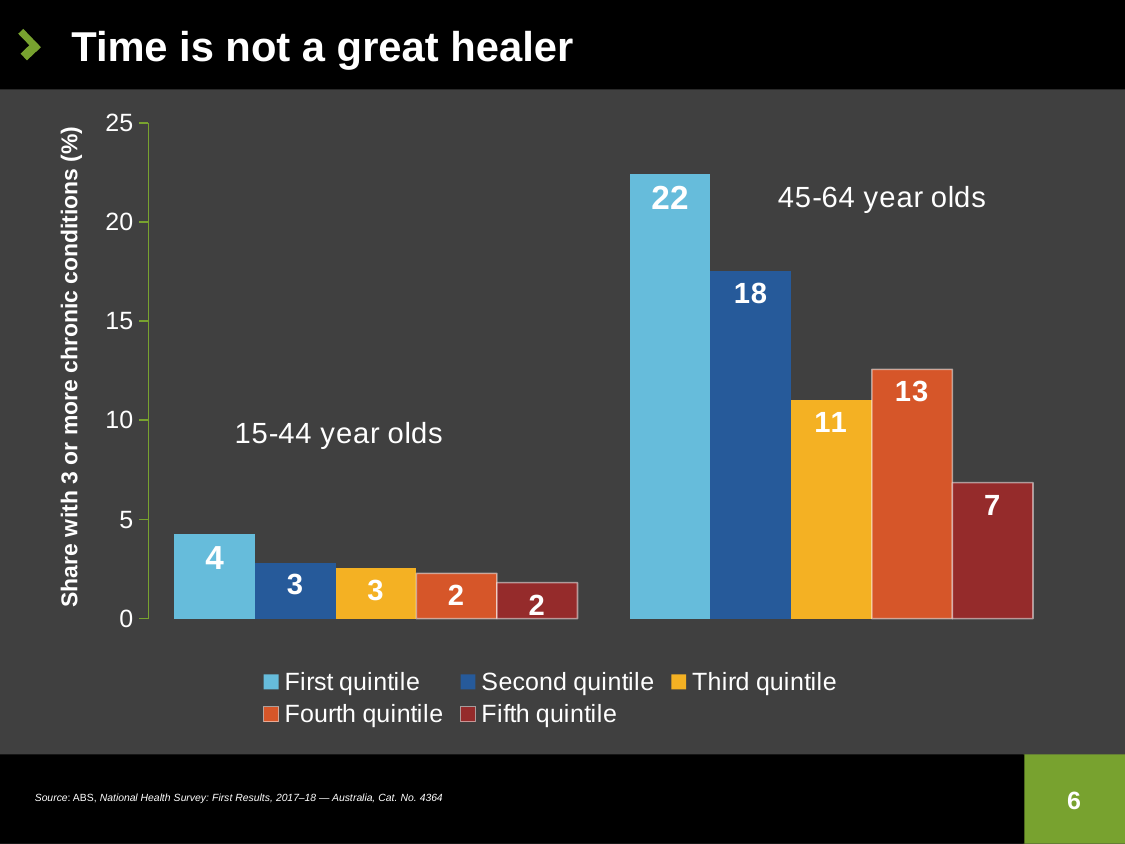

# Time is not a great healer

### Chart

| Category | First quintile | Second quintile | Third quintile | Fourth quintile | Fifth quintile  |
|---|---|---|---|---|---|
| 15-44 | 4.291340897066604 | 2.8255778433968026 | 2.569377771681982 | 2.2848110360684006 | 1.8143332325370427 |
| 45-64 | 22.429430347498215 | 17.523539705024582 | 11.02335164835165 | 12.571022727272727 | 6.851574212893554 |
6
Source: ABS, National Health Survey: First Results, 2017–18 — Australia, Cat. No. 4364